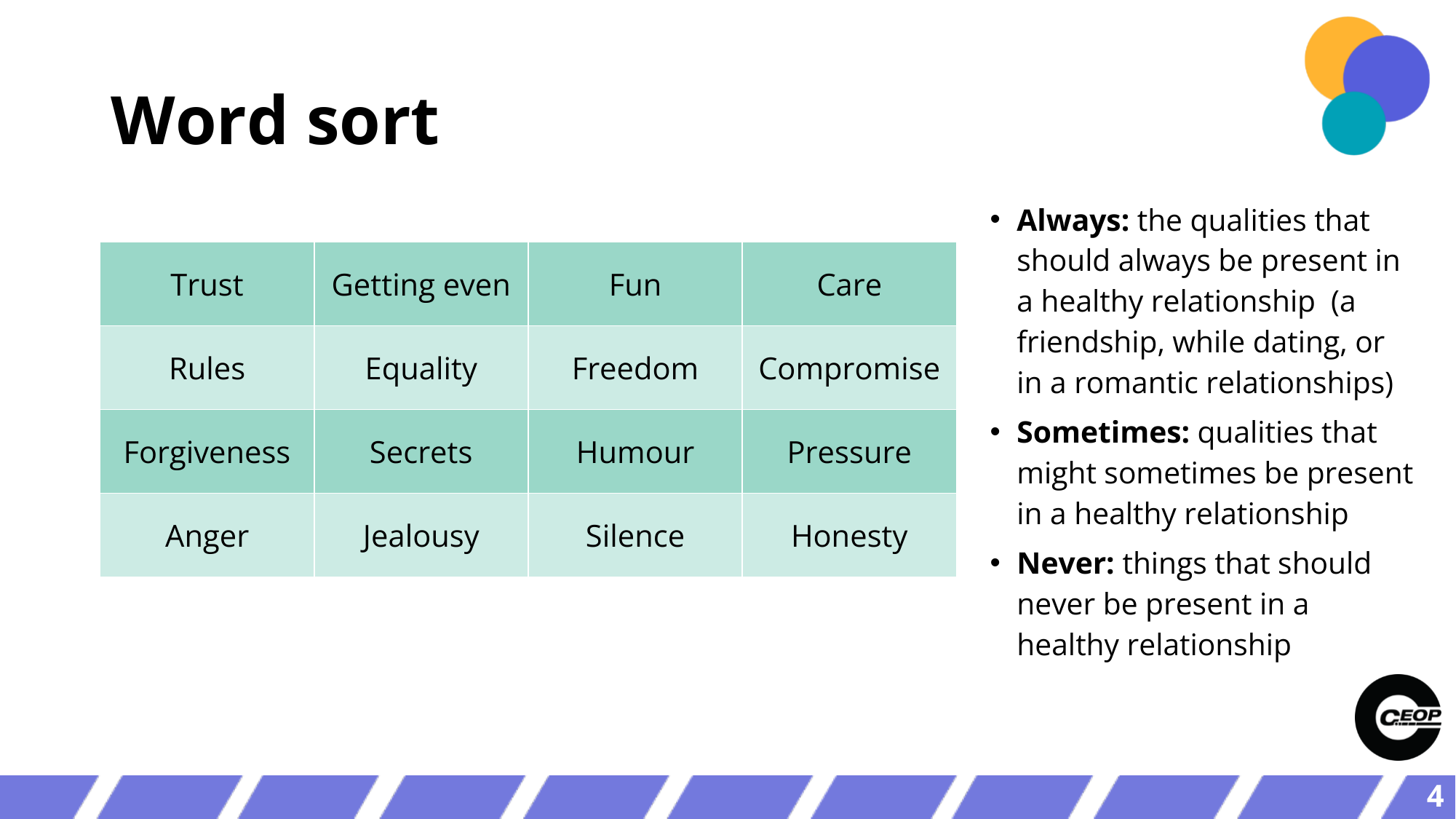

# Word sort
Always: the qualities that should always be present in a healthy relationship  (a friendship, while dating, or in a romantic relationships)
Sometimes: qualities that might sometimes be present in a healthy relationship
Never: things that should never be present in a healthy relationship
| Trust | Getting even | Fun | Care |
| --- | --- | --- | --- |
| Rules | Equality | Freedom | Compromise |
| Forgiveness | Secrets | Humour | Pressure |
| Anger | Jealousy | Silence | Honesty |
4